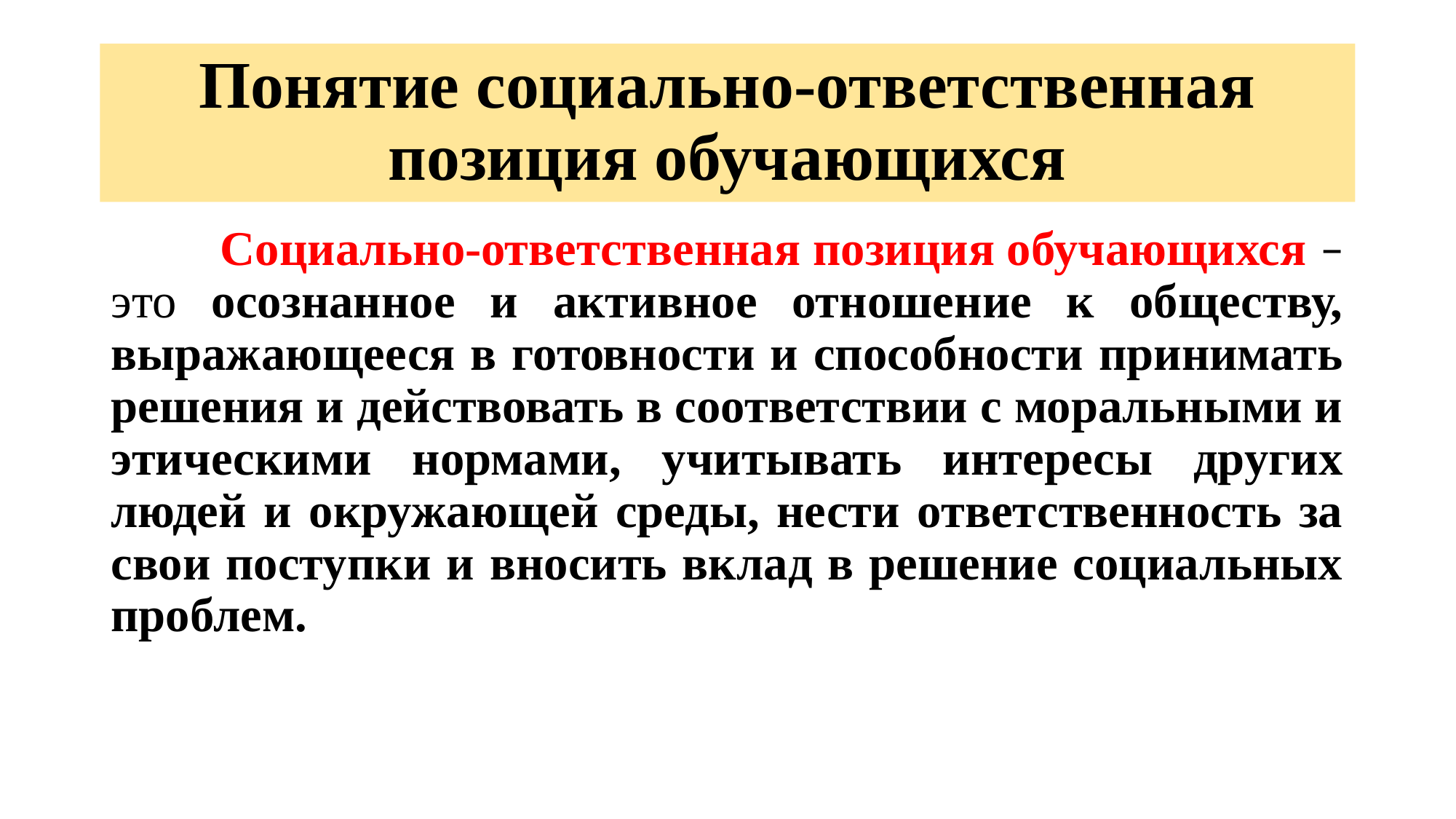

# Понятие cоциально-ответственная позиция обучающихся
	Социально-ответственная позиция обучающихся – это осознанное и активное отношение к обществу, выражающееся в готовности и способности принимать решения и действовать в соответствии с моральными и этическими нормами, учитывать интересы других людей и окружающей среды, нести ответственность за свои поступки и вносить вклад в решение социальных проблем.